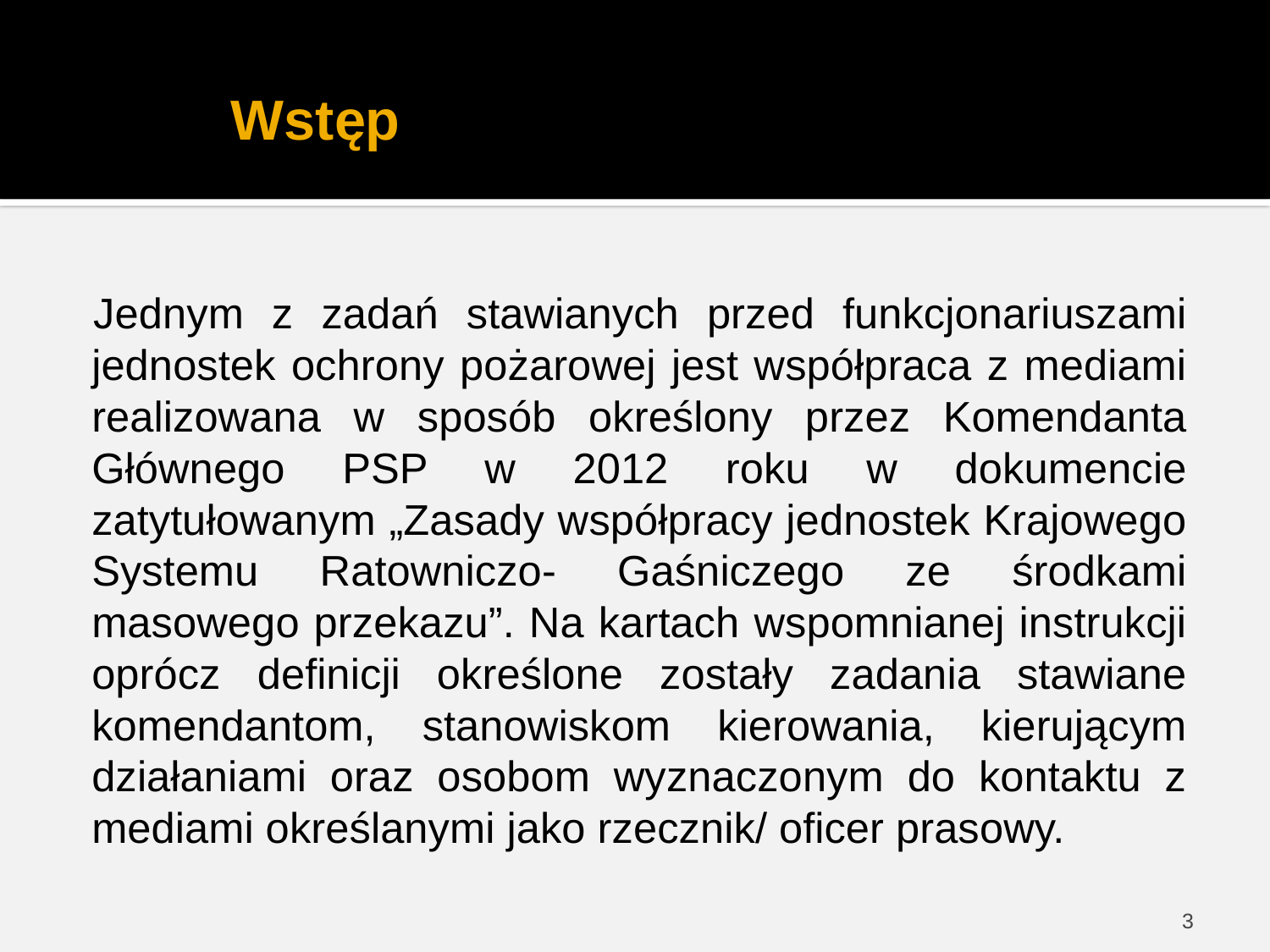

# Wstęp

Jednym z zadań stawianych przed funkcjonariuszami jednostek ochrony pożarowej jest współpraca z mediami realizowana w sposób określony przez Komendanta Głównego PSP w 2012 roku w dokumencie zatytułowanym „Zasady współpracy jednostek Krajowego Systemu Ratowniczo- Gaśniczego ze środkami masowego przekazu”. Na kartach wspomnianej instrukcji oprócz definicji określone zostały zadania stawiane komendantom, stanowiskom kierowania, kierującym działaniami oraz osobom wyznaczonym do kontaktu z mediami określanymi jako rzecznik/ oficer prasowy.

3